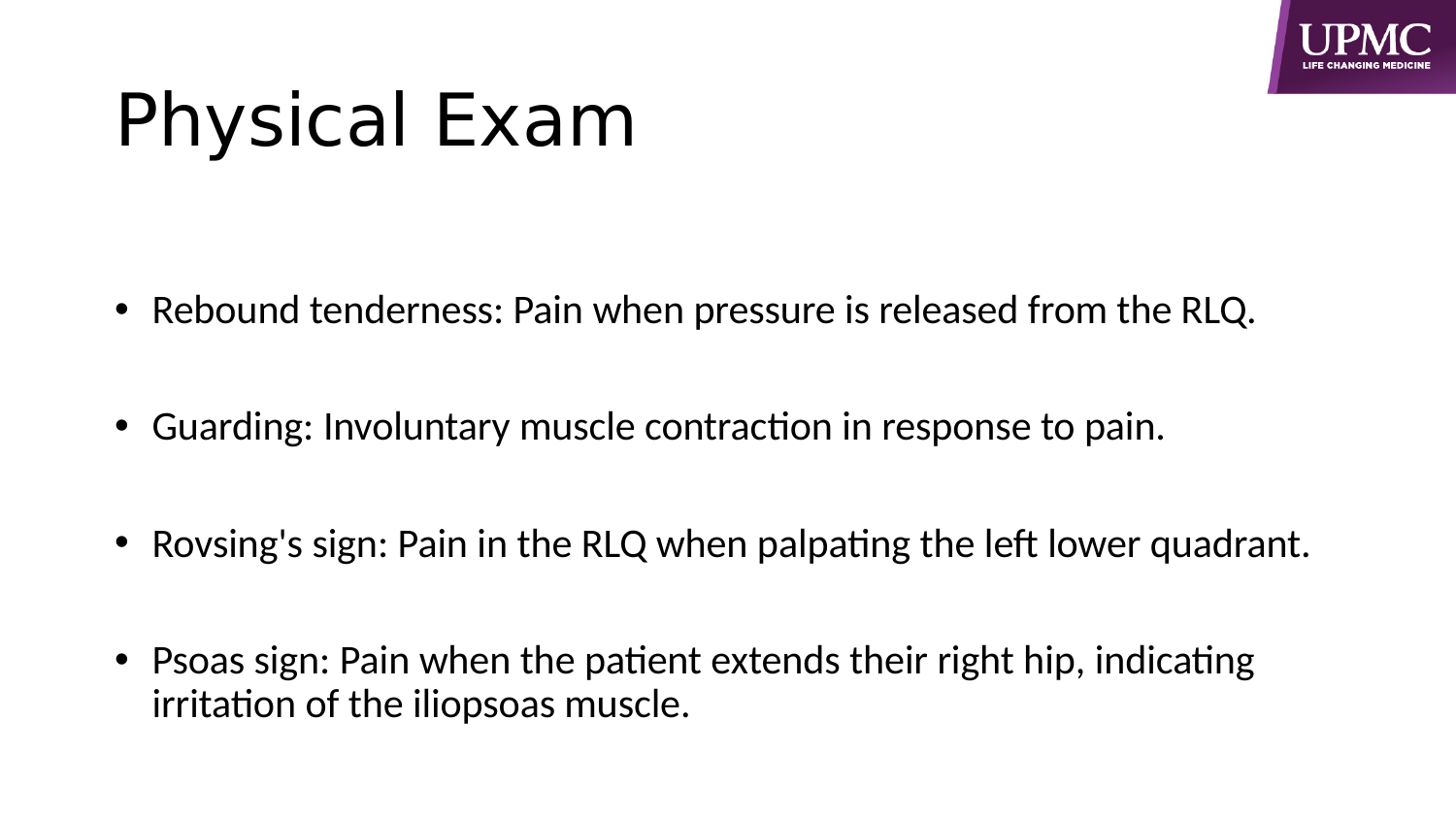

# Physical Exam

Rebound tenderness: Pain when pressure is released from the RLQ.

Guarding: Involuntary muscle contraction in response to pain.

Rovsing's sign: Pain in the RLQ when palpating the left lower quadrant.

Psoas sign: Pain when the patient extends their right hip, indicating irritation of the iliopsoas muscle.